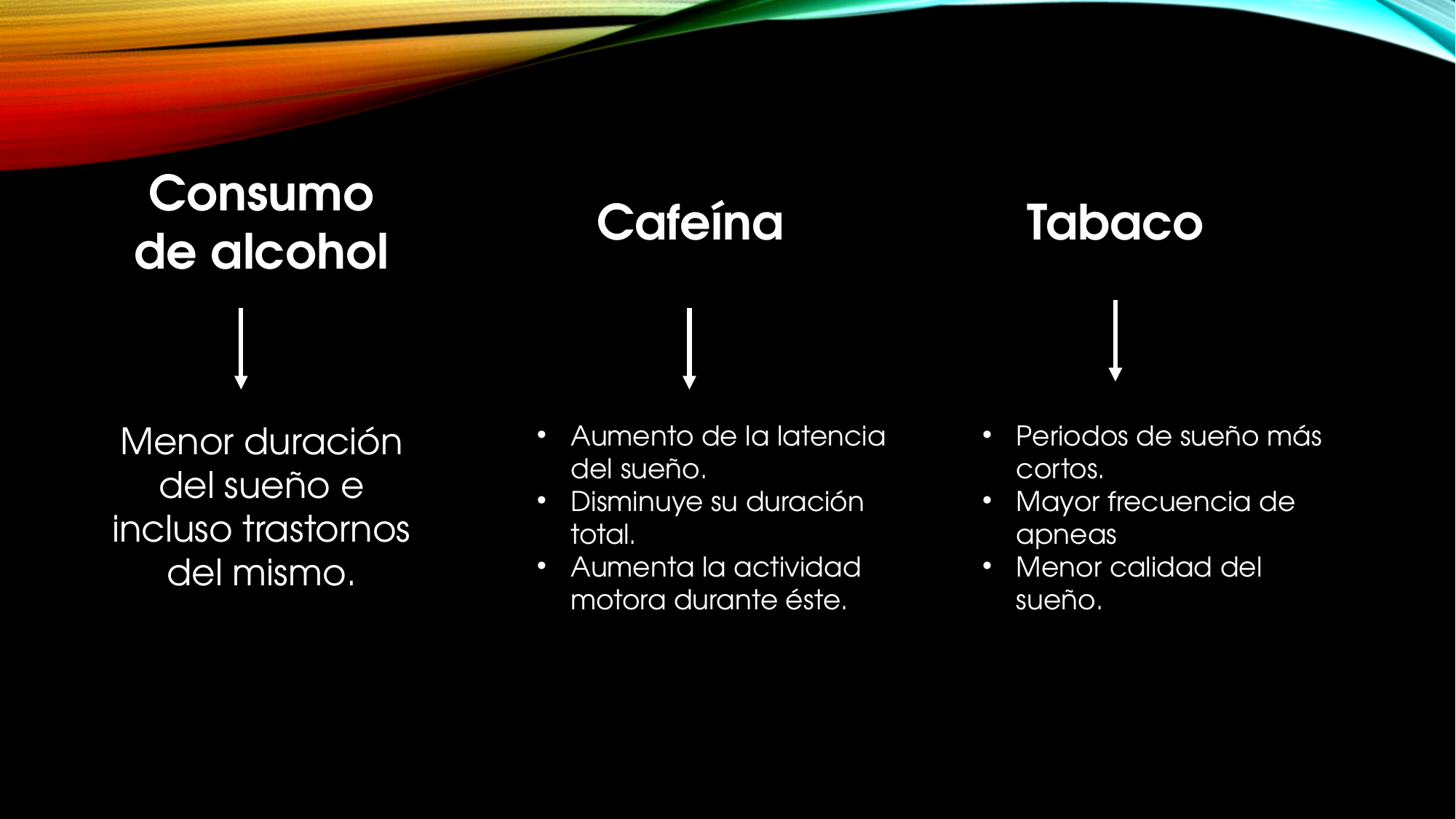

Consumo de alcohol
Tabaco
Cafeína
Menor duración del sueño e incluso trastornos del mismo.
Aumento de la latencia del sueño.
Disminuye su duración total.
Aumenta la actividad motora durante éste.
Periodos de sueño más cortos.
Mayor frecuencia de apneas
Menor calidad del sueño.